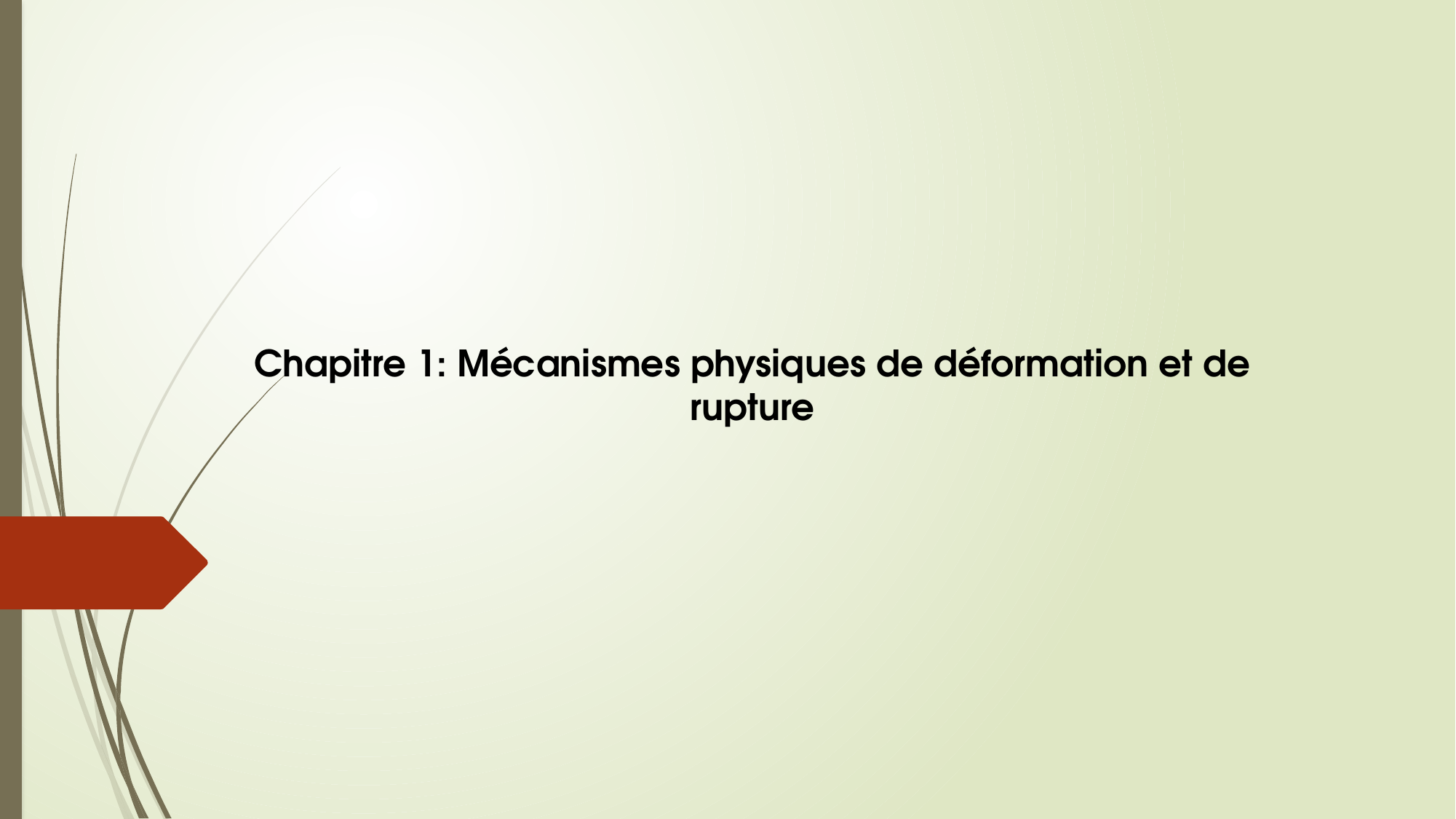

Chapitre 1: Mécanismes physiques de déformation et de rupture